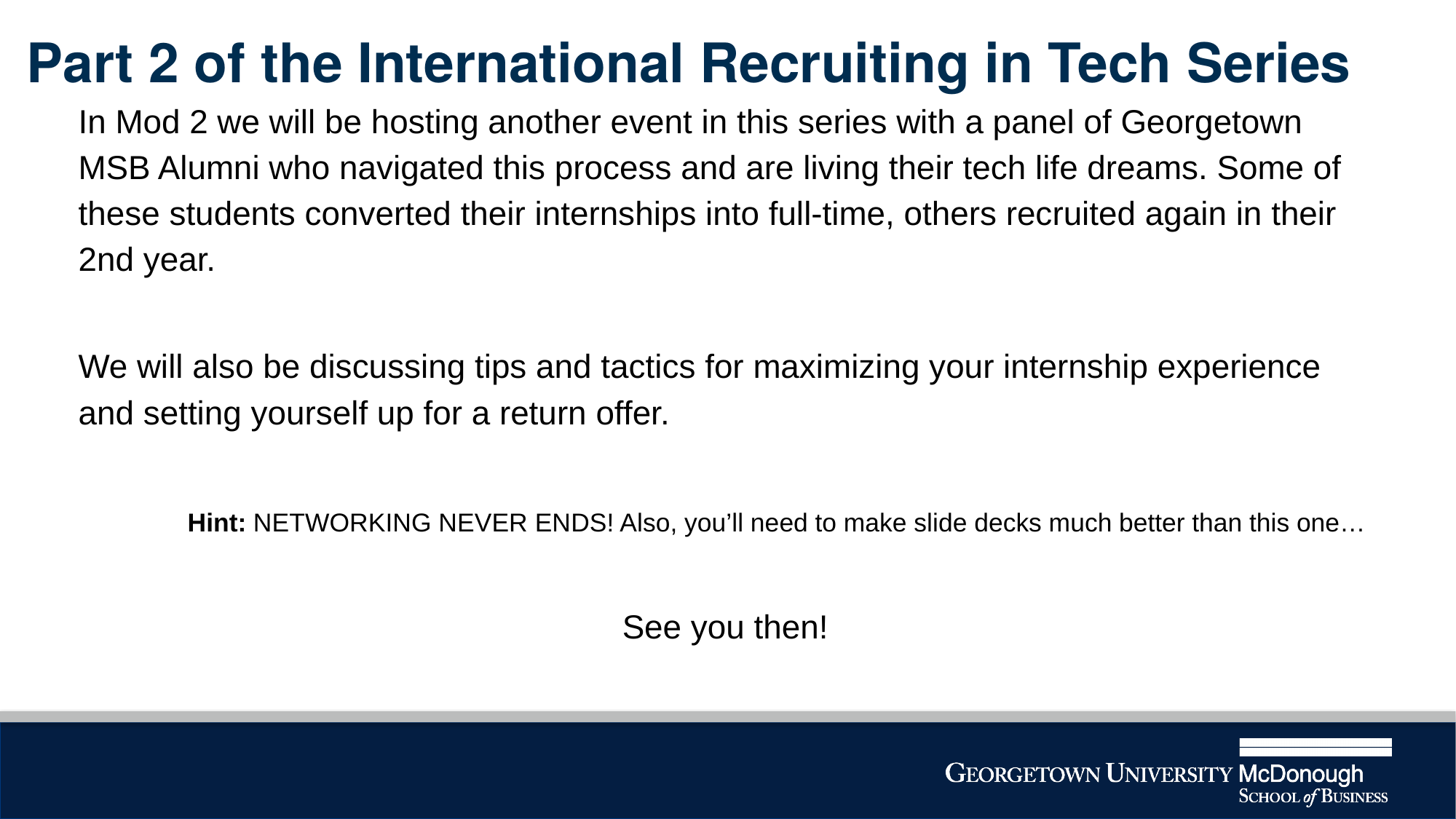

# Part 2 of the International Recruiting in Tech Series
In Mod 2 we will be hosting another event in this series with a panel of Georgetown MSB Alumni who navigated this process and are living their tech life dreams. Some of these students converted their internships into full-time, others recruited again in their 2nd year.

We will also be discussing tips and tactics for maximizing your internship experience and setting yourself up for a return offer.

	Hint: NETWORKING NEVER ENDS! Also, you’ll need to make slide decks much better than this one…

See you then!